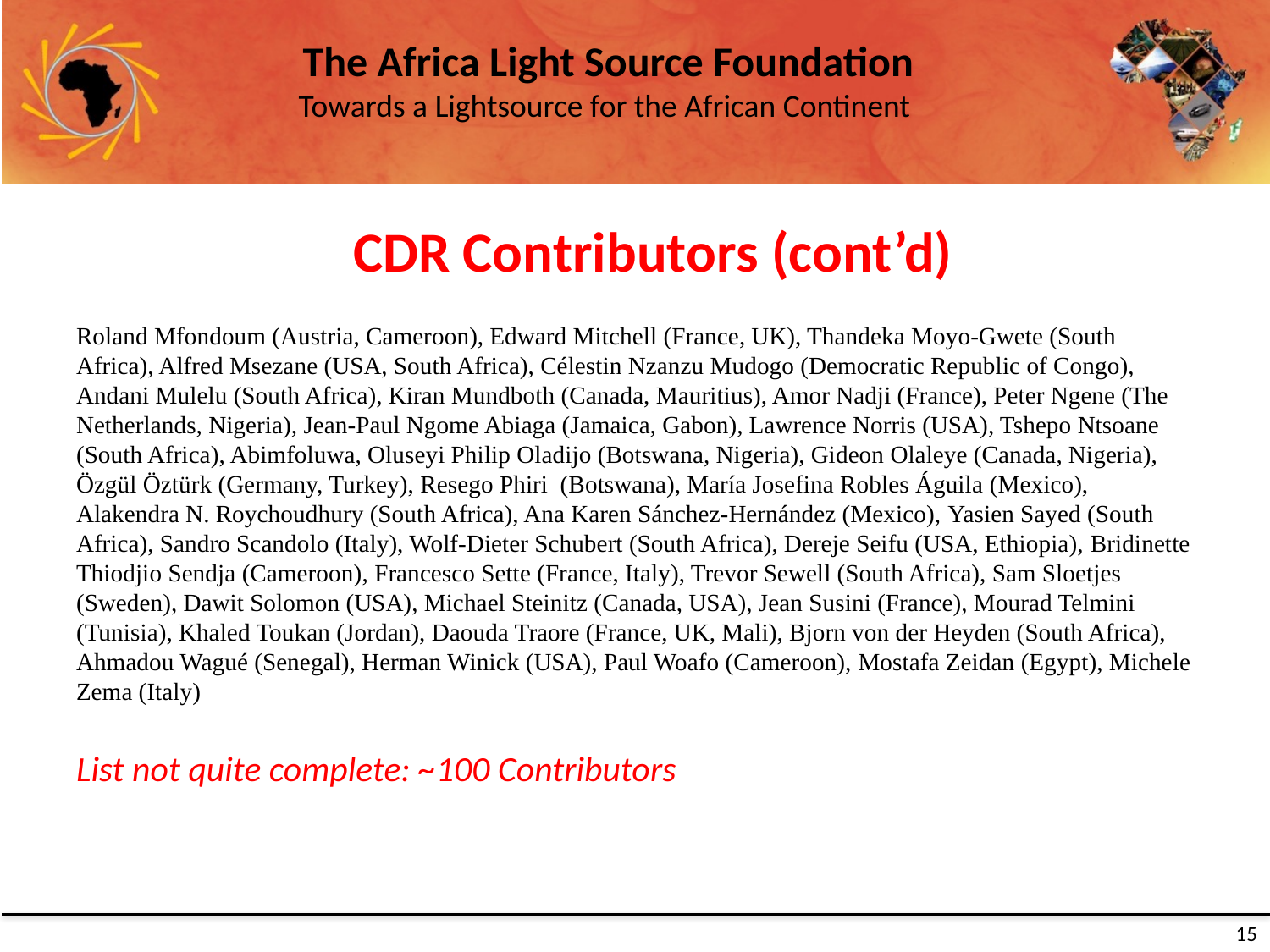

#
CDR Contributors (cont’d)
Roland Mfondoum (Austria, Cameroon), Edward Mitchell (France, UK), Thandeka Moyo-Gwete (South Africa), Alfred Msezane (USA, South Africa), Célestin Nzanzu Mudogo (Democratic Republic of Congo), Andani Mulelu (South Africa), Kiran Mundboth (Canada, Mauritius), Amor Nadji (France), Peter Ngene (The Netherlands, Nigeria), Jean-Paul Ngome Abiaga (Jamaica, Gabon), Lawrence Norris (USA), Tshepo Ntsoane (South Africa), Abimfoluwa, Oluseyi Philip Oladijo (Botswana, Nigeria), Gideon Olaleye (Canada, Nigeria), Özgül Öztürk (Germany, Turkey), Resego Phiri  (Botswana), María Josefina Robles Águila (Mexico), Alakendra N. Roychoudhury (South Africa), Ana Karen Sánchez-Hernández (Mexico), Yasien Sayed (South Africa), Sandro Scandolo (Italy), Wolf-Dieter Schubert (South Africa), Dereje Seifu (USA, Ethiopia), Bridinette Thiodjio Sendja (Cameroon), Francesco Sette (France, Italy), Trevor Sewell (South Africa), Sam Sloetjes (Sweden), Dawit Solomon (USA), Michael Steinitz (Canada, USA), Jean Susini (France), Mourad Telmini (Tunisia), Khaled Toukan (Jordan), Daouda Traore (France, UK, Mali), Bjorn von der Heyden (South Africa), Ahmadou Wagué (Senegal), Herman Winick (USA), Paul Woafo (Cameroon), Mostafa Zeidan (Egypt), Michele Zema (Italy)

List not quite complete: ~100 Contributors
15